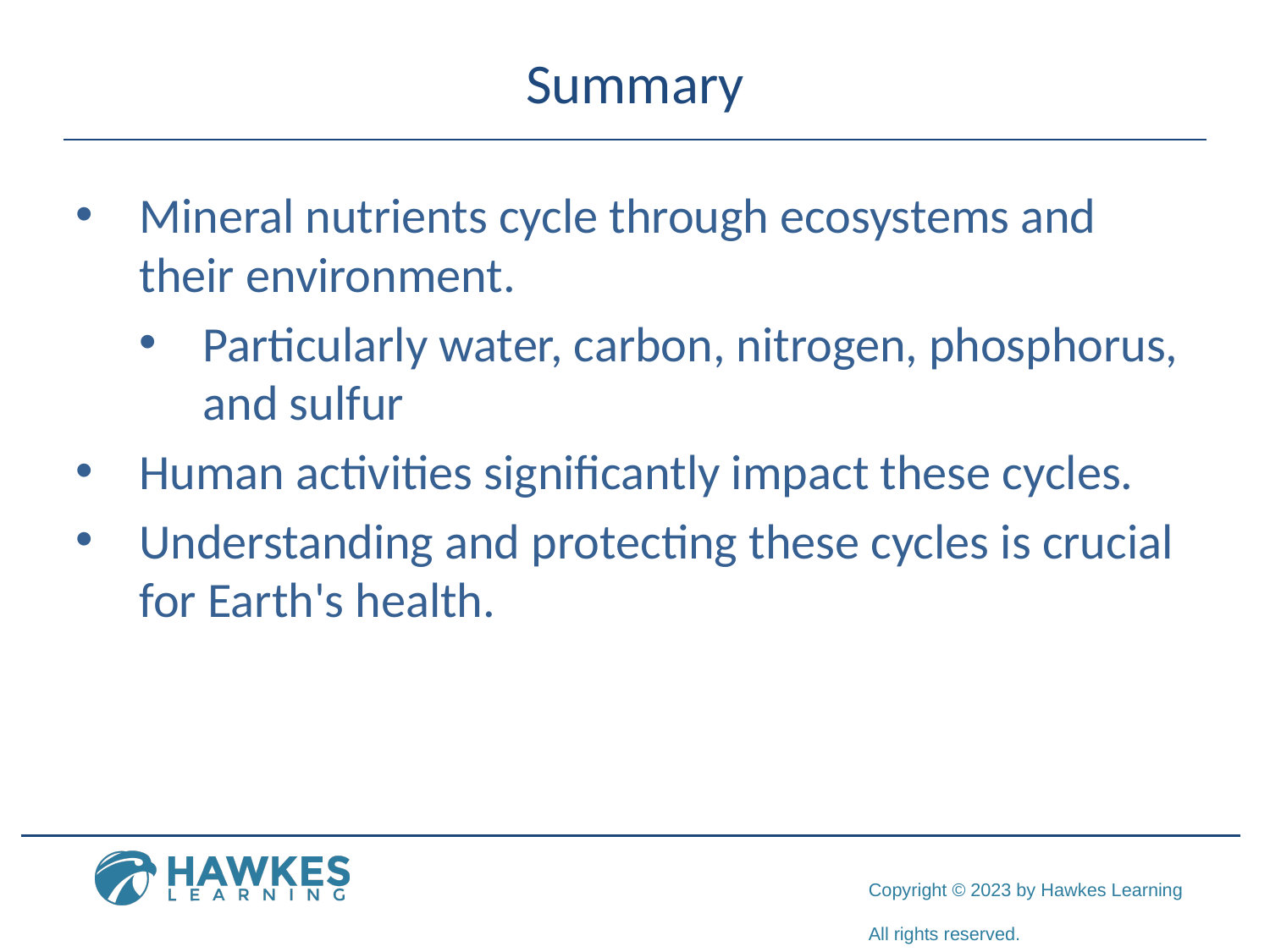

# Summary
Mineral nutrients cycle through ecosystems and their environment.
Particularly water, carbon, nitrogen, phosphorus, and sulfur
Human activities significantly impact these cycles.
Understanding and protecting these cycles is crucial for Earth's health.